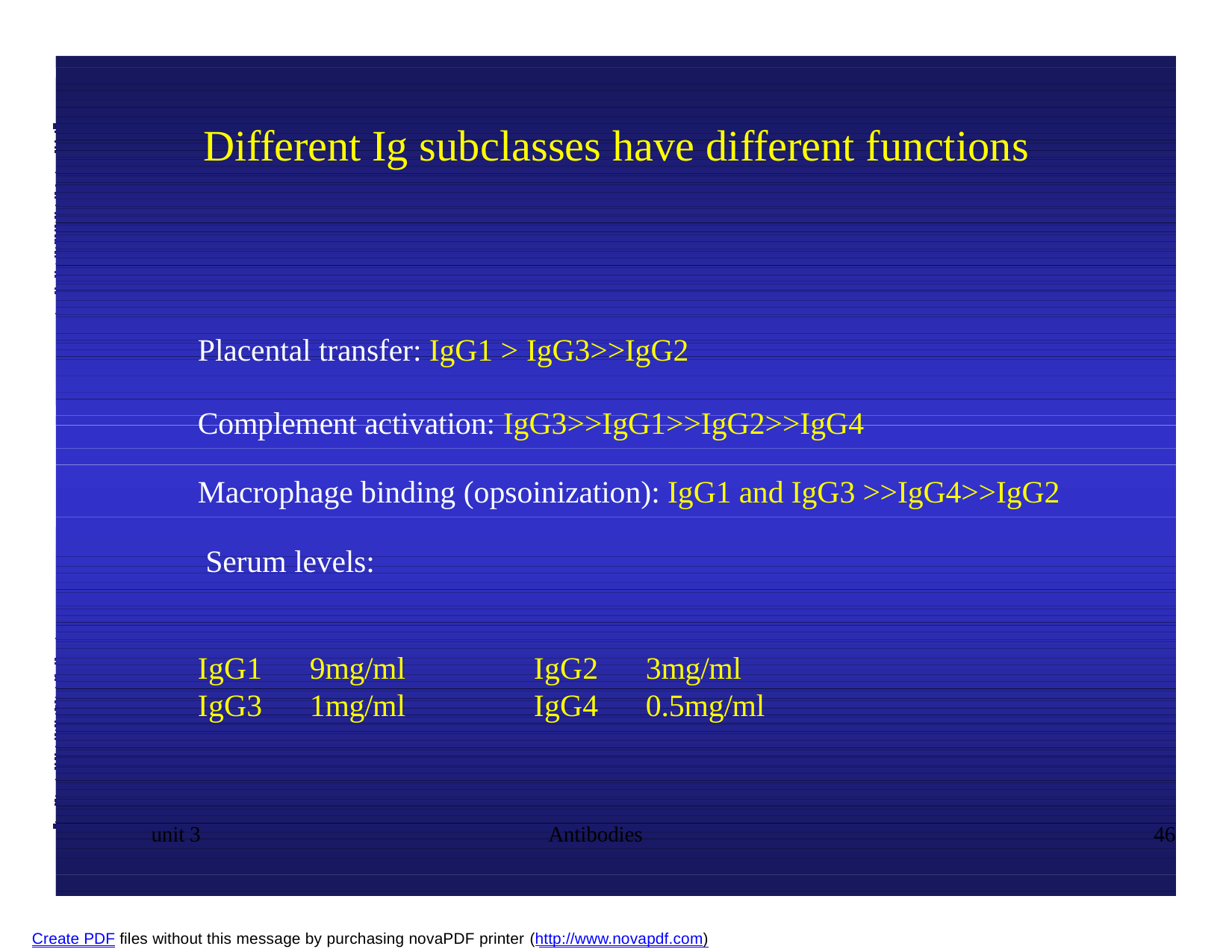

| Different Ig subclasses have different functions Placental transfer: IgG1 > IgG3>>IgG2 Complement activation: IgG3>>IgG1>>IgG2>>IgG4 Macrophage binding (opsoinization): IgG1 and IgG3 >>IgG4>>IgG2 Serum levels: |  |  |  |
| --- | --- | --- | --- |
| IgG1 | 9mg/ml | IgG2 | 3mg/ml |
| IgG3 | 1mg/ml | IgG4 | 0.5mg/ml |
| unit 3 Antibodies 46 |  |  |  |

Create PDF files without this message by purchasing novaPDF printer (http://www.novapdf.com)